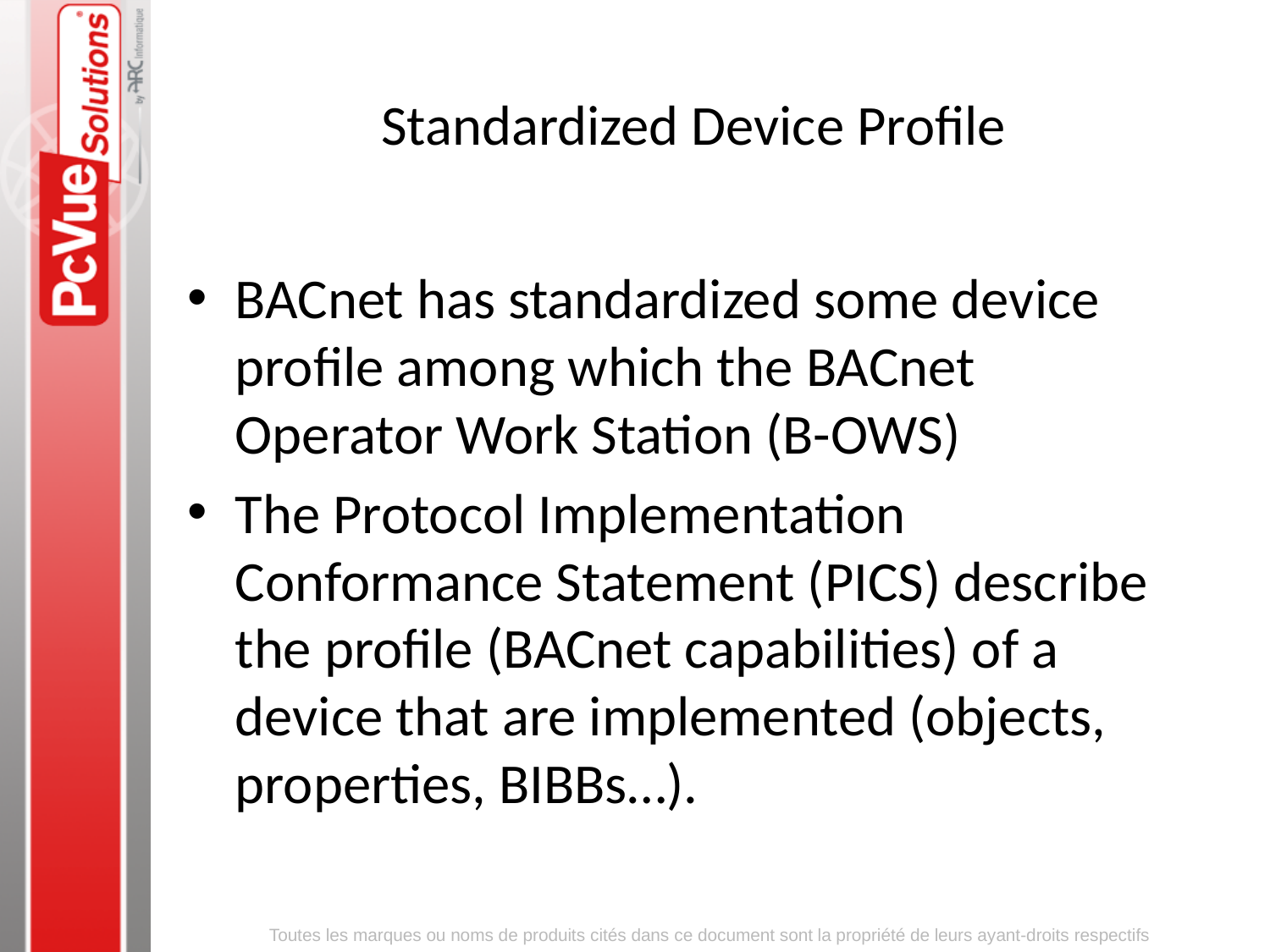

Standardized Device Profile
BACnet has standardized some device profile among which the BACnet Operator Work Station (B-OWS)
The Protocol Implementation Conformance Statement (PICS) describe the profile (BACnet capabilities) of a device that are implemented (objects, properties, BIBBs…).